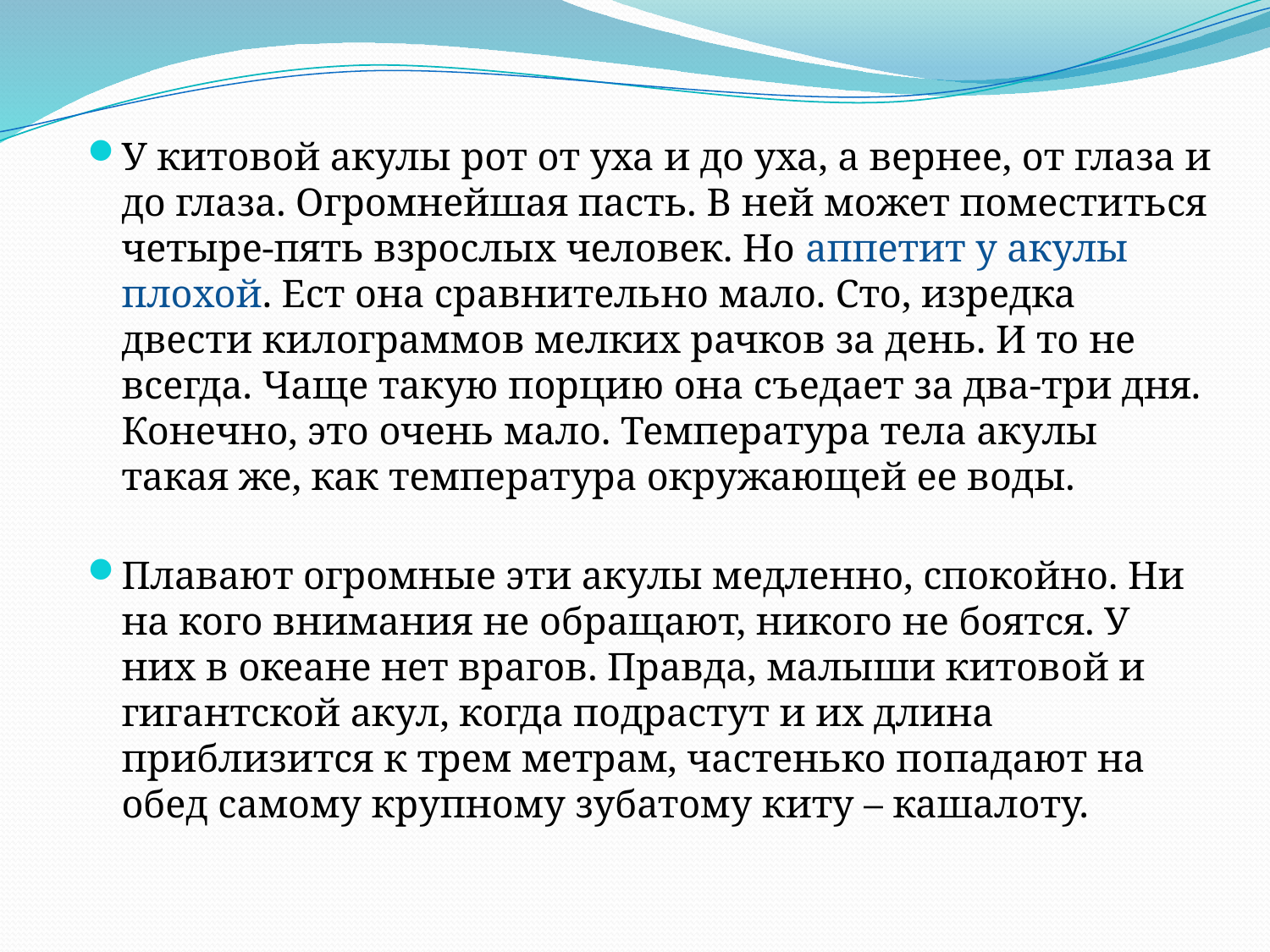

У китовой акулы рот от уха и до уха, а вернее, от глаза и до глаза. Огромнейшая пасть. В ней может поместиться четыре-пять взрослых человек. Но аппетит у акулы плохой. Ест она сравнительно мало. Сто, изредка двести килограммов мелких рачков за день. И то не всегда. Чаще такую порцию она съедает за два-три дня. Конечно, это очень мало. Температура тела акулы такая же, как температура окружающей ее воды.
Плавают огромные эти акулы медленно, спокойно. Ни на кого внимания не обращают, никого не боятся. У них в океане нет врагов. Правда, малыши китовой и гигантской акул, когда подрастут и их длина приблизится к трем метрам, частенько попадают на обед самому крупному зубатому киту – кашалоту.